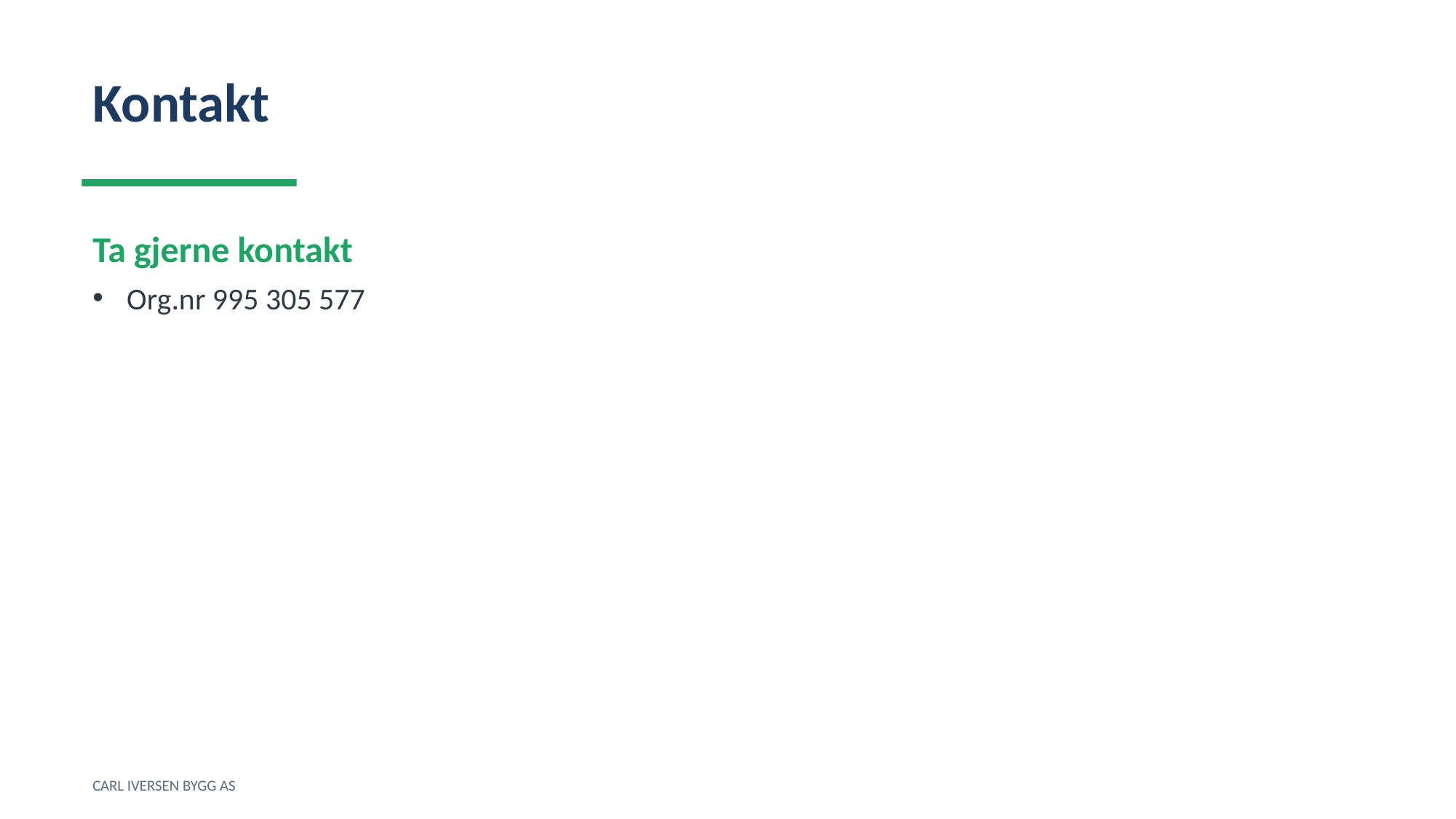

Kontakt

Ta gjerne kontakt
Org.nr 995 305 577
CARL IVERSEN BYGG AS